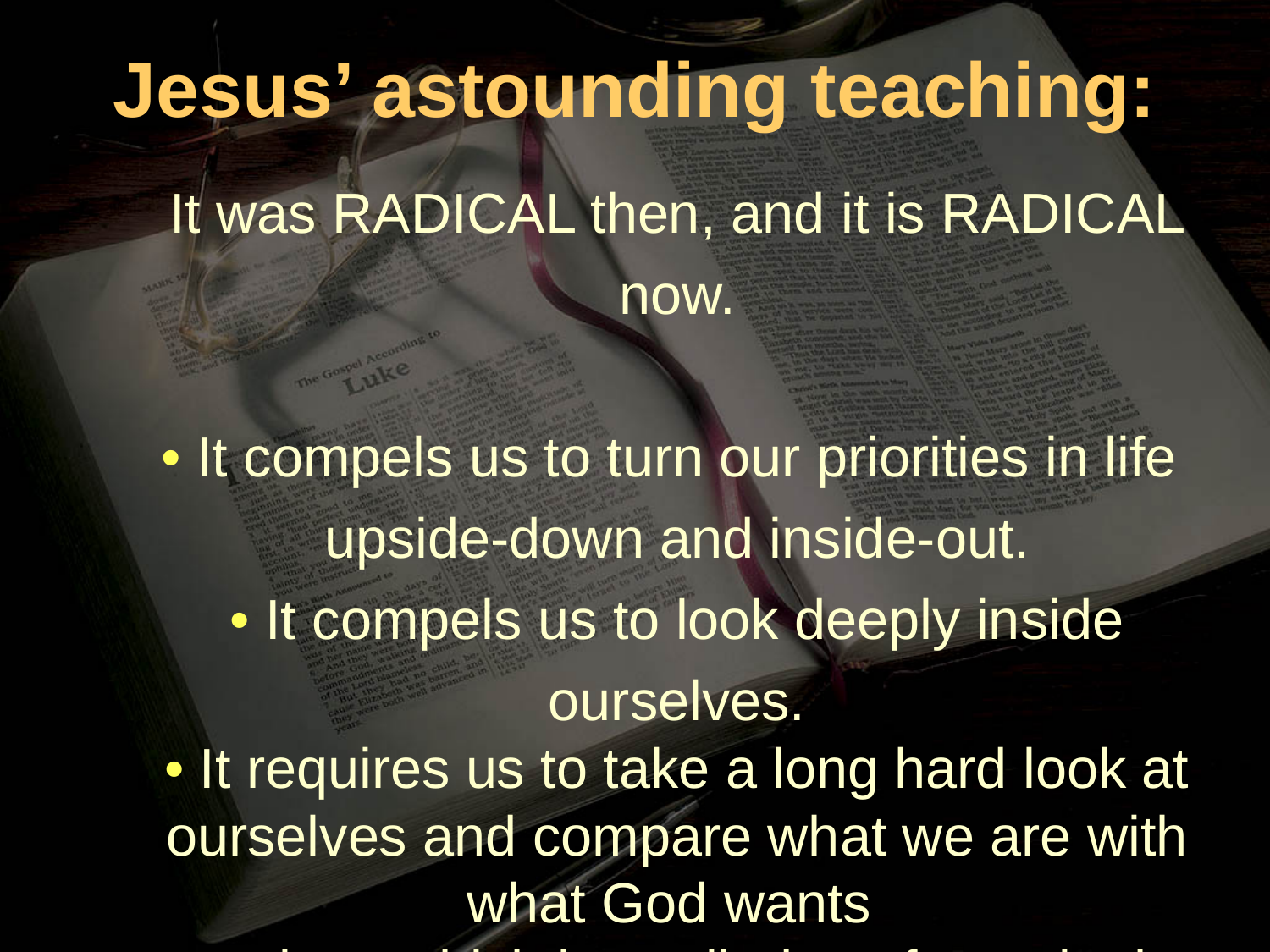

Jesus’ astounding teaching:
It was RADICAL then, and it is RADICAL now.

• It compels us to turn our priorities in life
upside-down and inside-out.
• It compels us to look deeply inside ourselves.
• It requires us to take a long hard look at ourselves and compare what we are with what God wants
us to be—which is spelled out for us in the
Sermon on the Mount.